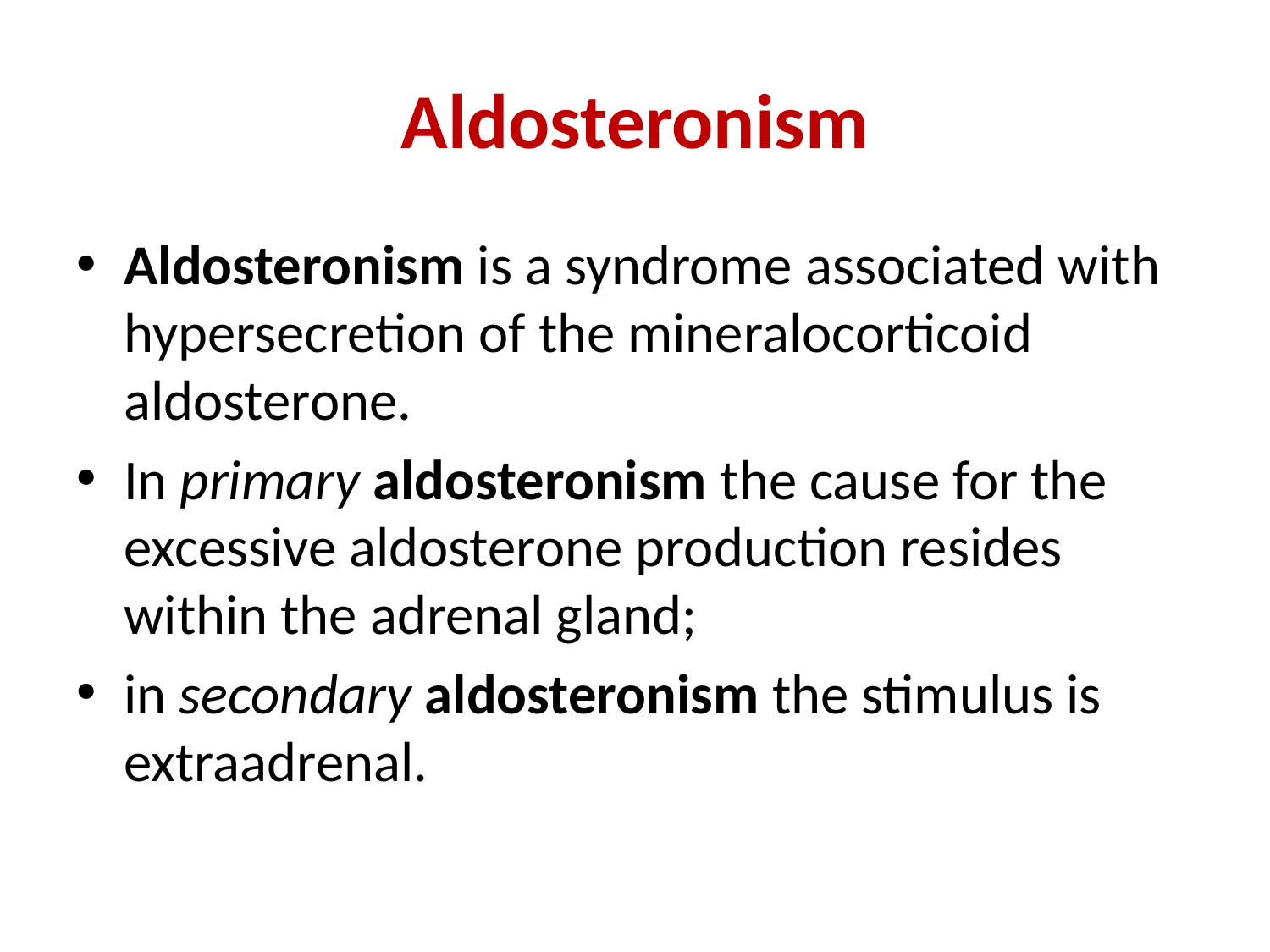

# Aldosteronism
Aldosteronism is a syndrome associated with hypersecretion of the mineralocorticoid aldosterone.
In primary aldosteronism the cause for the excessive aldosterone production resides within the adrenal gland;
in secondary aldosteronism the stimulus is extraadrenal.